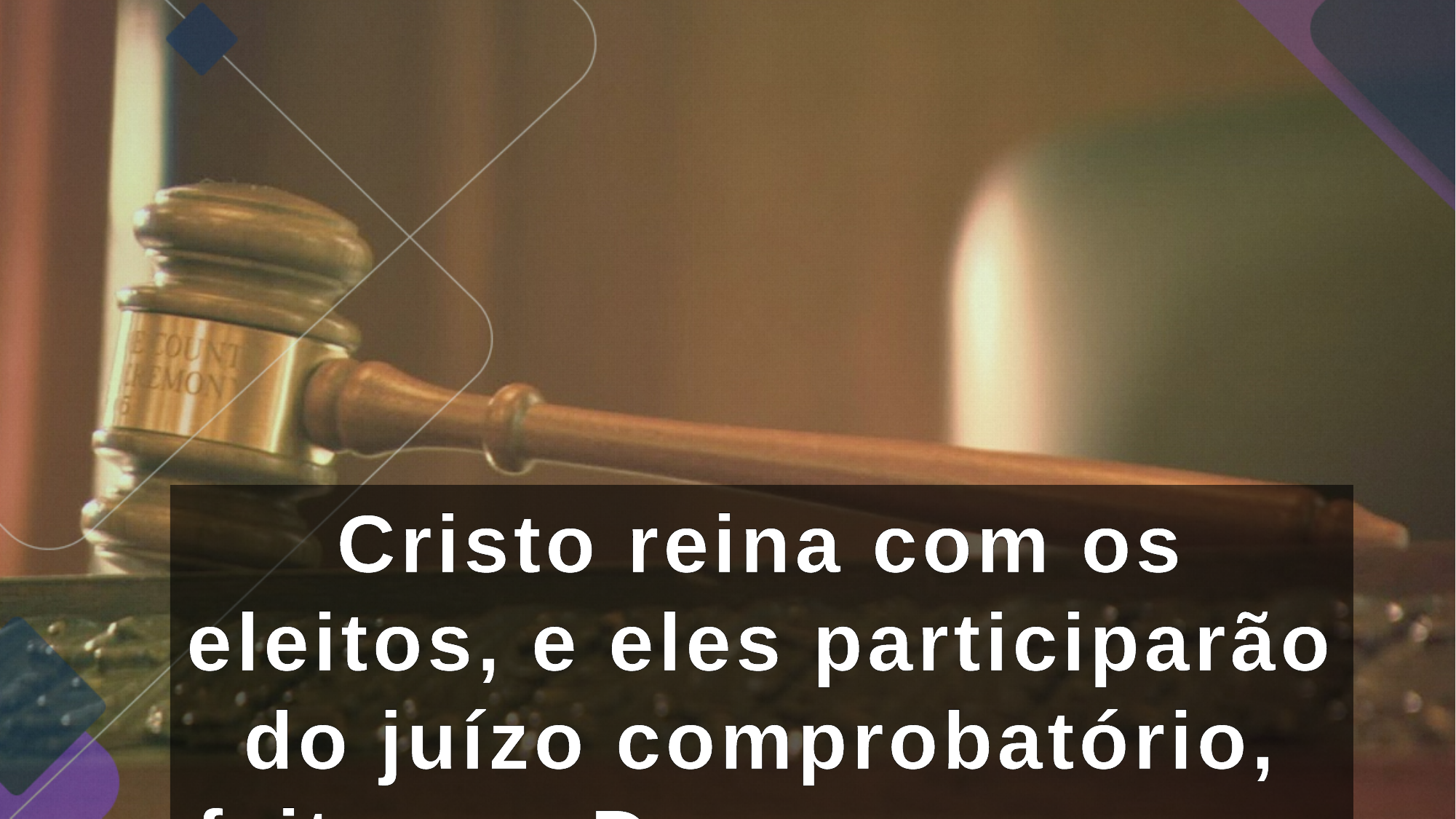

Cristo reina com os eleitos, e eles participarão do juízo comprobatório, feito por Deus aos maus e aos anjos caídos.